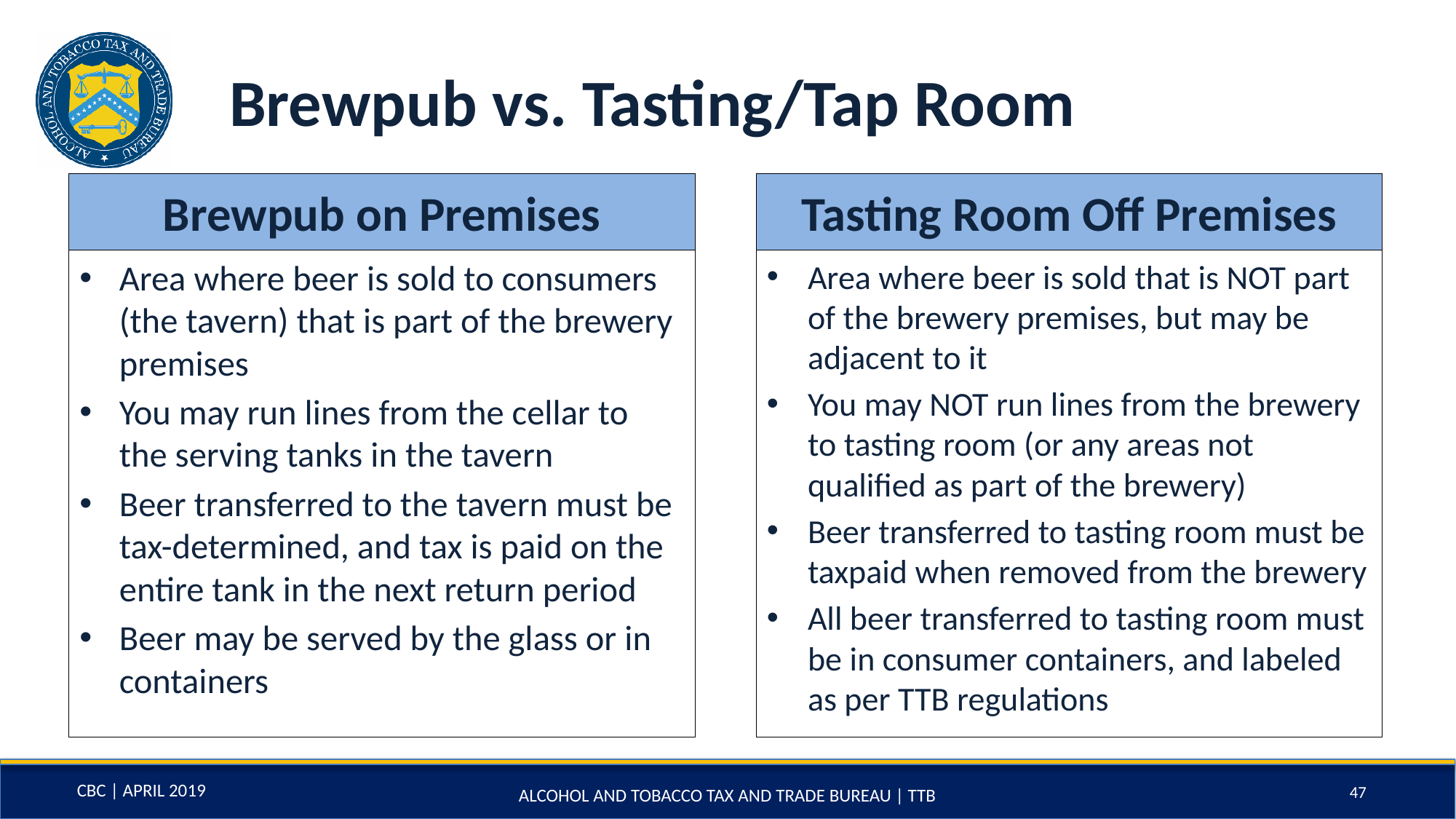

# Brewpub vs. Tasting/Tap Room
Brewpub on Premises
Tasting Room Off Premises
Area where beer is sold to consumers (the tavern) that is part of the brewery premises
You may run lines from the cellar to the serving tanks in the tavern
Beer transferred to the tavern must be tax-determined, and tax is paid on the entire tank in the next return period
Beer may be served by the glass or in containers

Area where beer is sold that is NOT part of the brewery premises, but may be adjacent to it
You may NOT run lines from the brewery to tasting room (or any areas not qualified as part of the brewery)
Beer transferred to tasting room must be taxpaid when removed from the brewery
All beer transferred to tasting room must be in consumer containers, and labeled as per TTB regulations